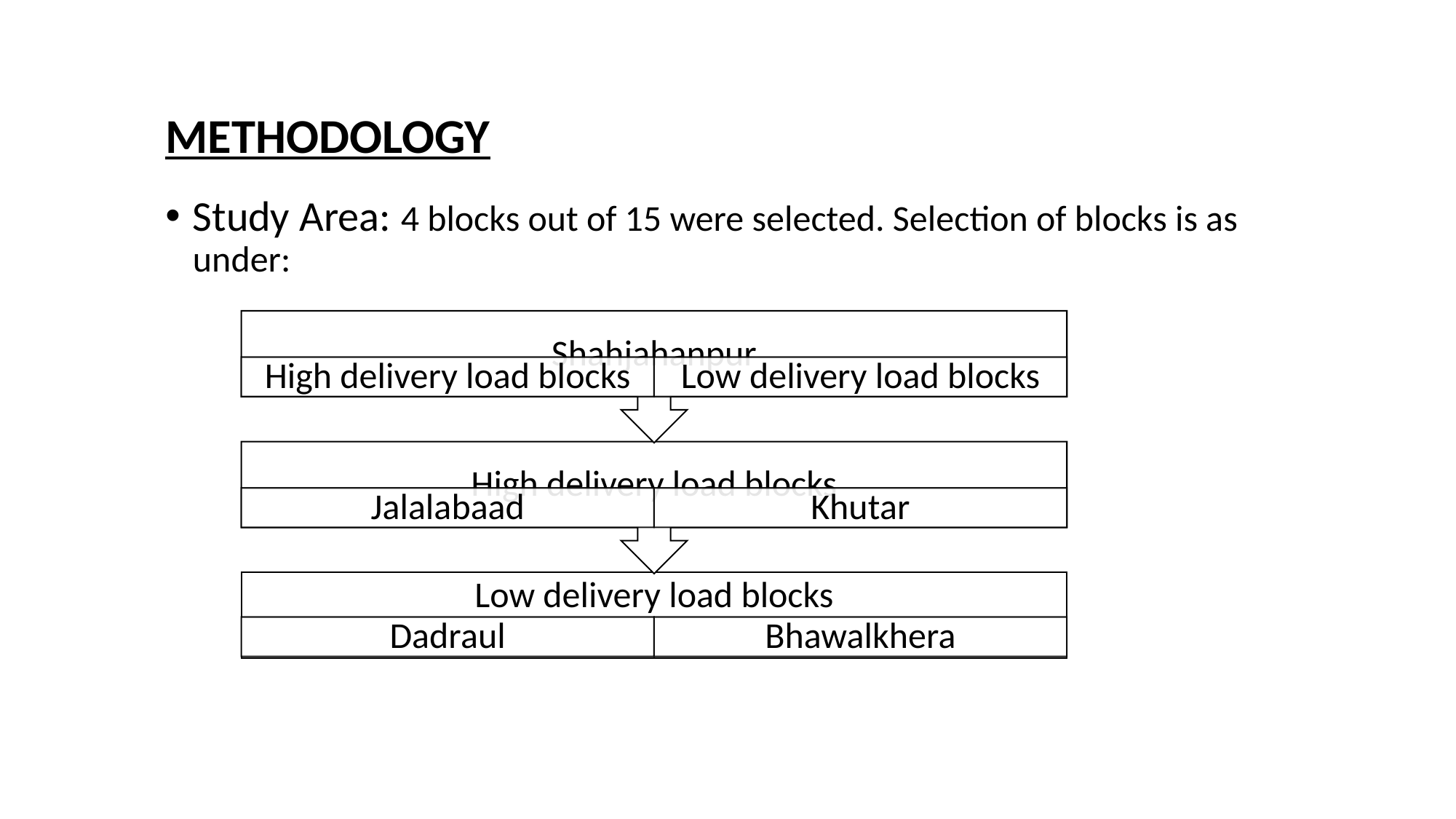

# METHODOLOGY
Study Area: 4 blocks out of 15 were selected. Selection of blocks is as under:

Low delivery load blocks
Dadraul
Bhawalkhera
High delivery load blocks
Jalalabaad
Khutar
Shahjahanpur
High delivery load blocks
Low delivery load blocks